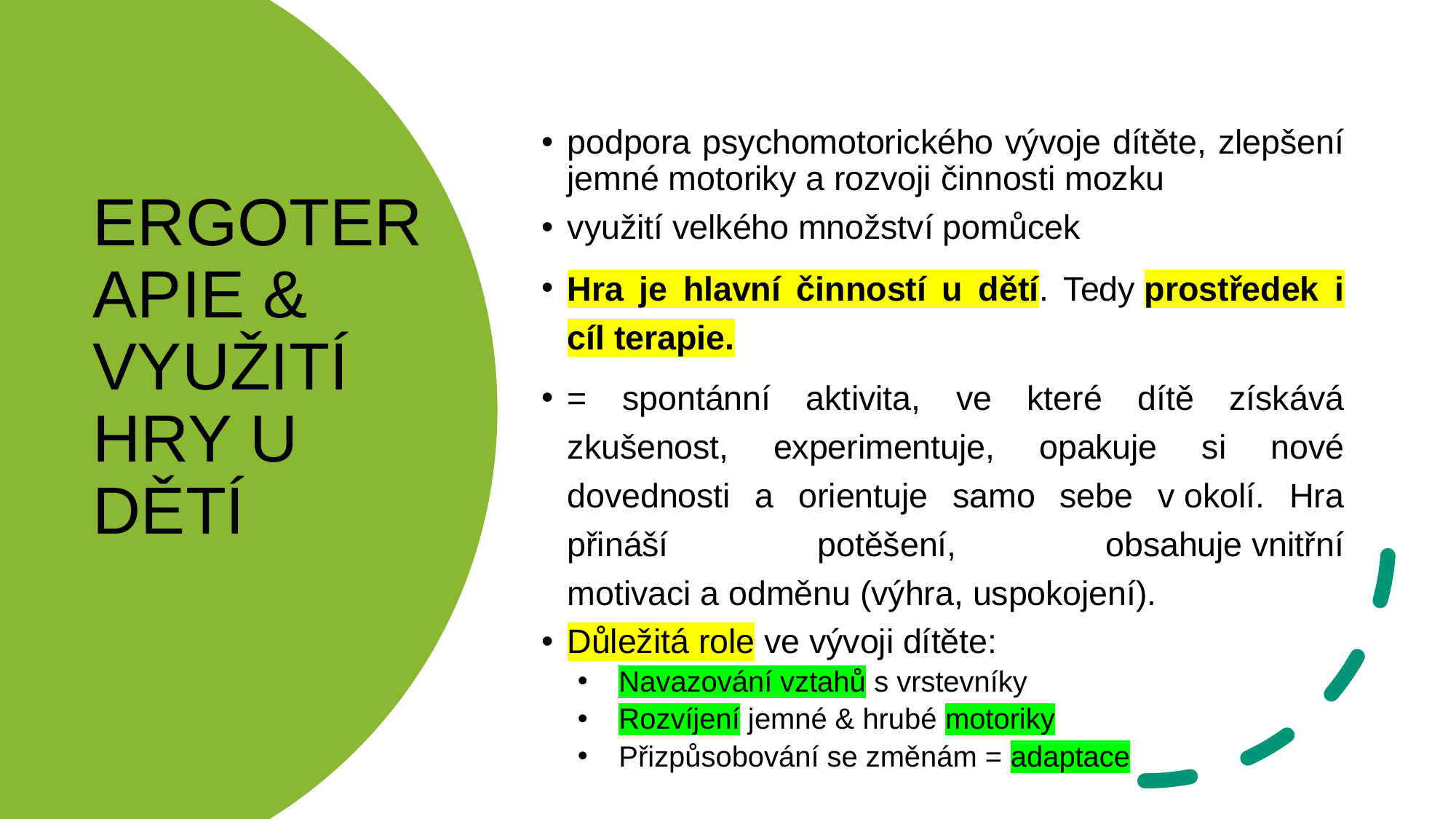

podpora psychomotorického vývoje dítěte, zlepšení jemné motoriky a rozvoji činnosti mozku
využití velkého množství pomůcek
Hra je hlavní činností u dětí. Tedy prostředek i cíl terapie.
= spontánní aktivita, ve které dítě získává zkušenost, experimentuje, opakuje si nové dovednosti a orientuje samo sebe v okolí. Hra přináší potěšení, obsahuje vnitřní motivaci a odměnu (výhra, uspokojení).
Důležitá role ve vývoji dítěte:
Navazování vztahů s vrstevníky
Rozvíjení jemné & hrubé motoriky
Přizpůsobování se změnám = adaptace

# ERGOTERAPIE & VYUŽITÍ HRY U DĚTÍ